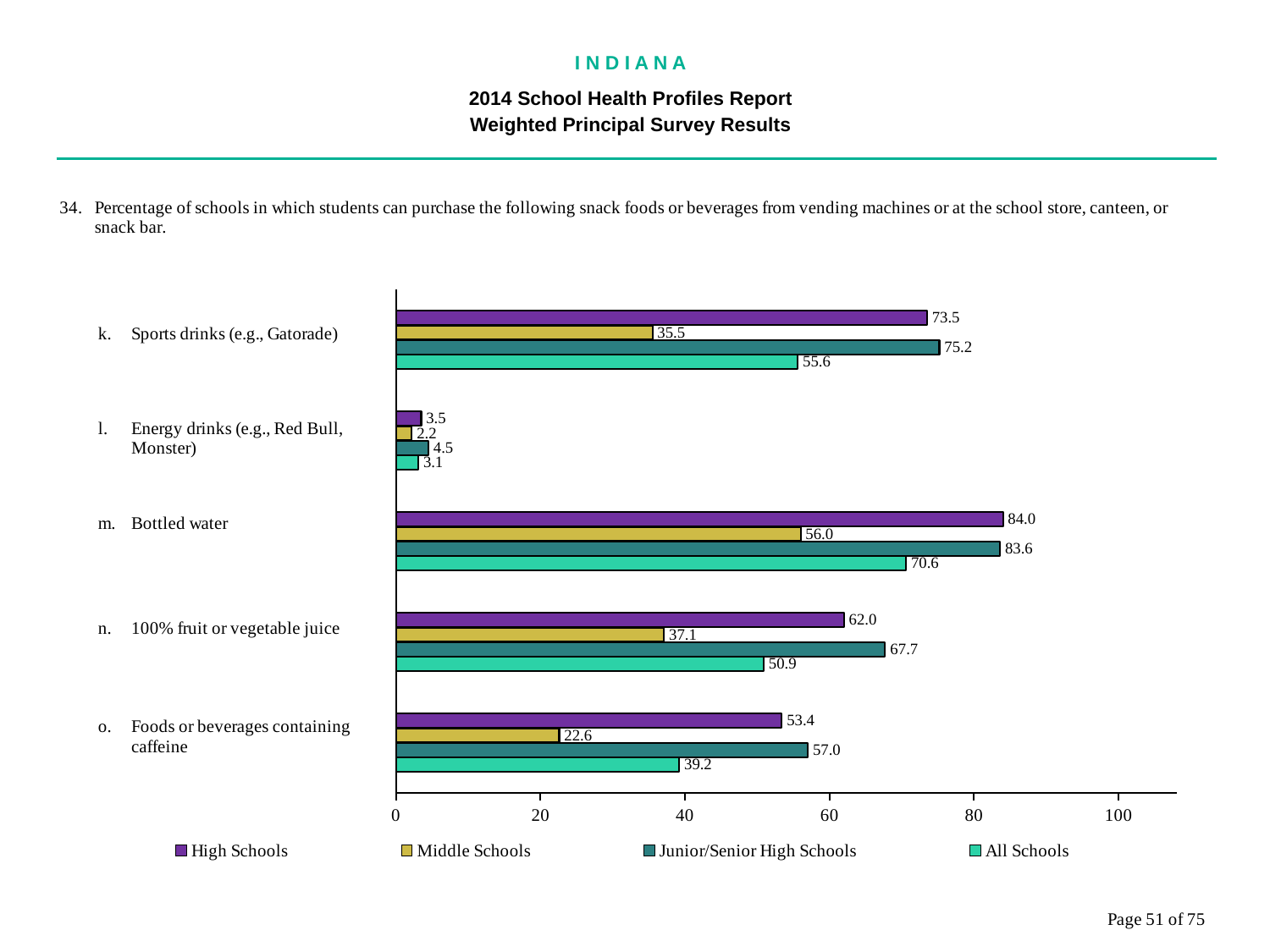

I N D I A N A
2014 School Health Profiles Report
Weighted Principal Survey Results

### Chart

| Category | All Schools | Junior/Senior High Schools | Middle Schools | High Schools |
|---|---|---|---|---|
| Foods or beverages containing caffeine | 39.2 | 57.0 | 22.6 | 53.4 |
| 100% fruit or vegetable juice | 50.9 | 67.7 | 37.1 | 62.0 |
| Bottled water | 70.6 | 83.6 | 56.0 | 84.0 |
| Energy drinks (e.g., Red Bull, Monster) | 3.1 | 4.5 | 2.2 | 3.5 |
| Sports drinks (e.g., Gatorade) | 55.6 | 75.2 | 35.5 | 73.5 |